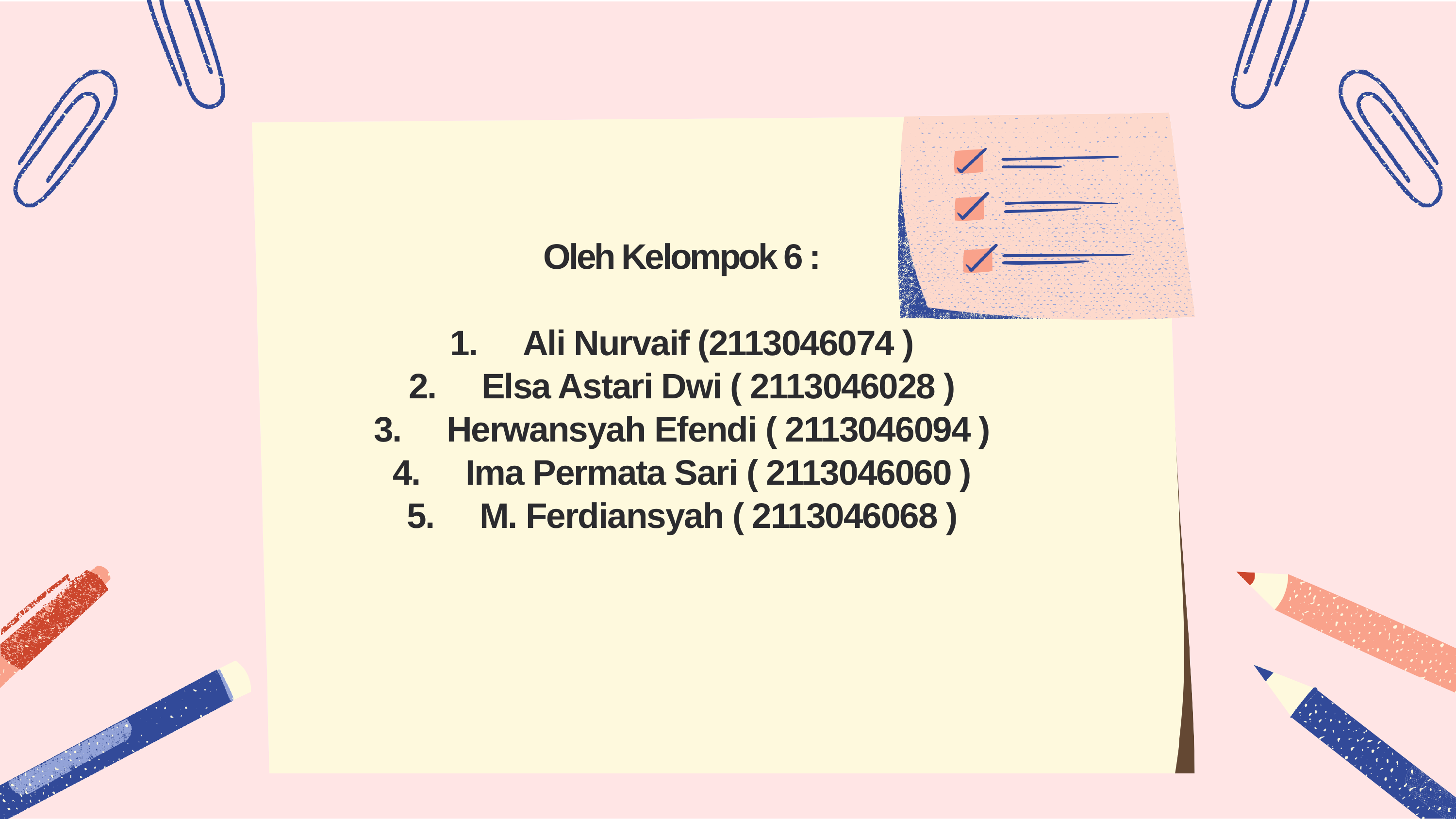

Oleh Kelompok 6 :

1.	Ali Nurvaif (2113046074 )
2.	Elsa Astari Dwi ( 2113046028 )
3.	Herwansyah Efendi ( 2113046094 )
4.	Ima Permata Sari ( 2113046060 )
5.	M. Ferdiansyah ( 2113046068 )